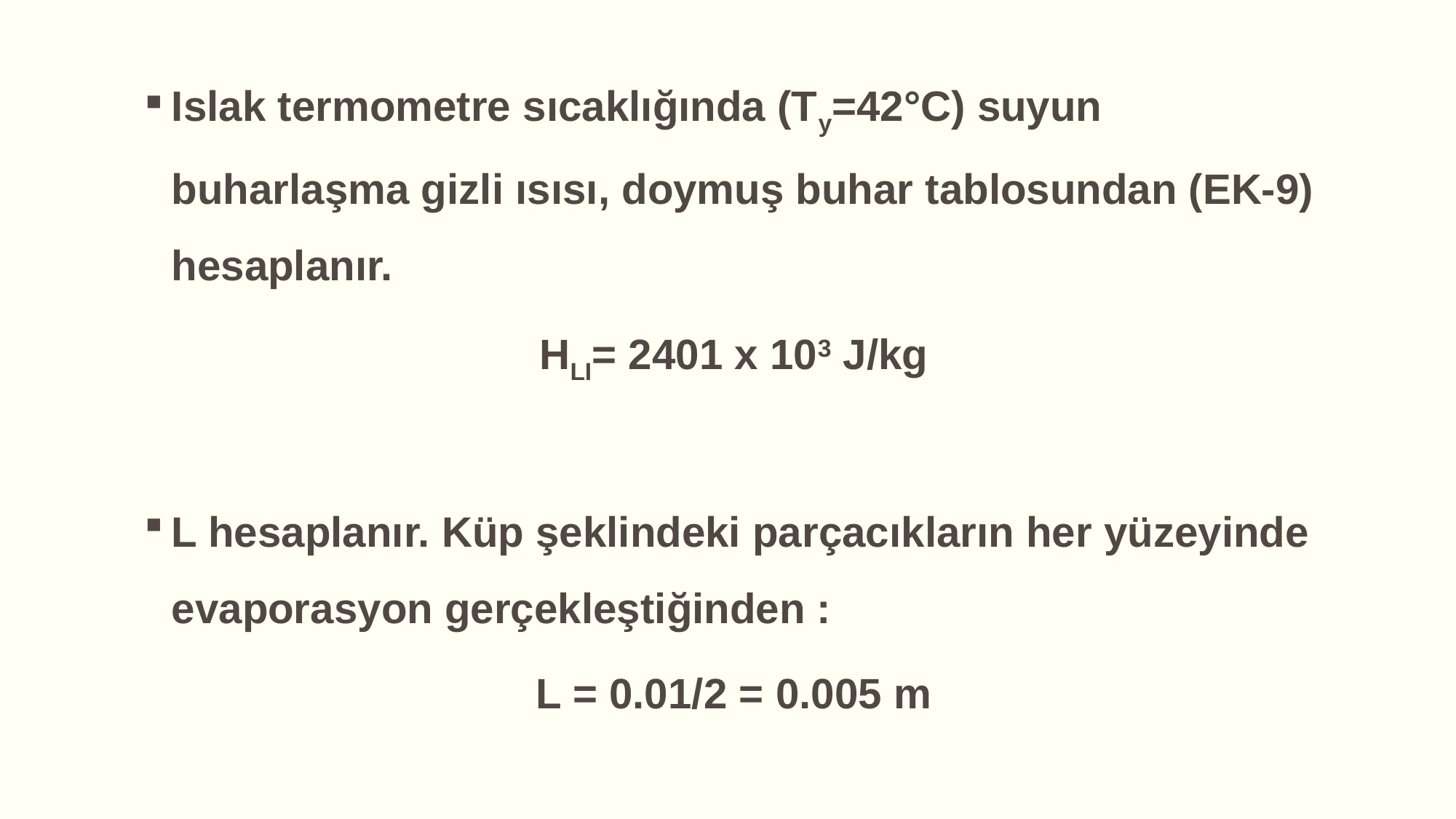

Islak termometre sıcaklığında (Ty=42°C) suyun buharlaşma gizli ısısı, doymuş buhar tablosundan (EK-9) hesaplanır.
HLI= 2401 x 103 J/kg

L hesaplanır. Küp şeklindeki parçacıkların her yüzeyinde evaporasyon gerçekleştiğinden :
L = 0.01/2 = 0.005 m